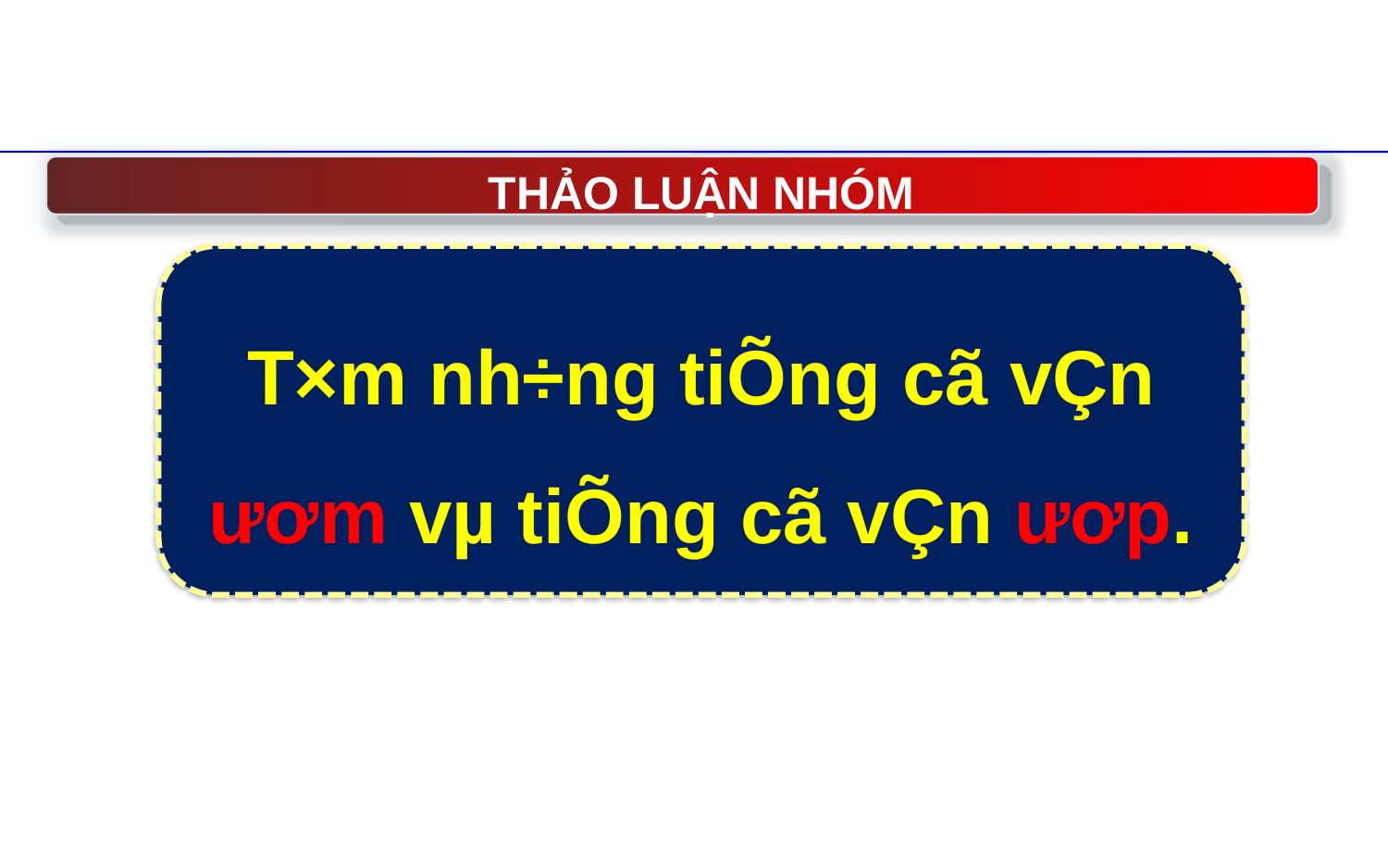

THẢO LUẬN NHÓM

T×m nh÷ng tiÕng cã vÇn ươm vµ tiÕng cã vÇn ươp.